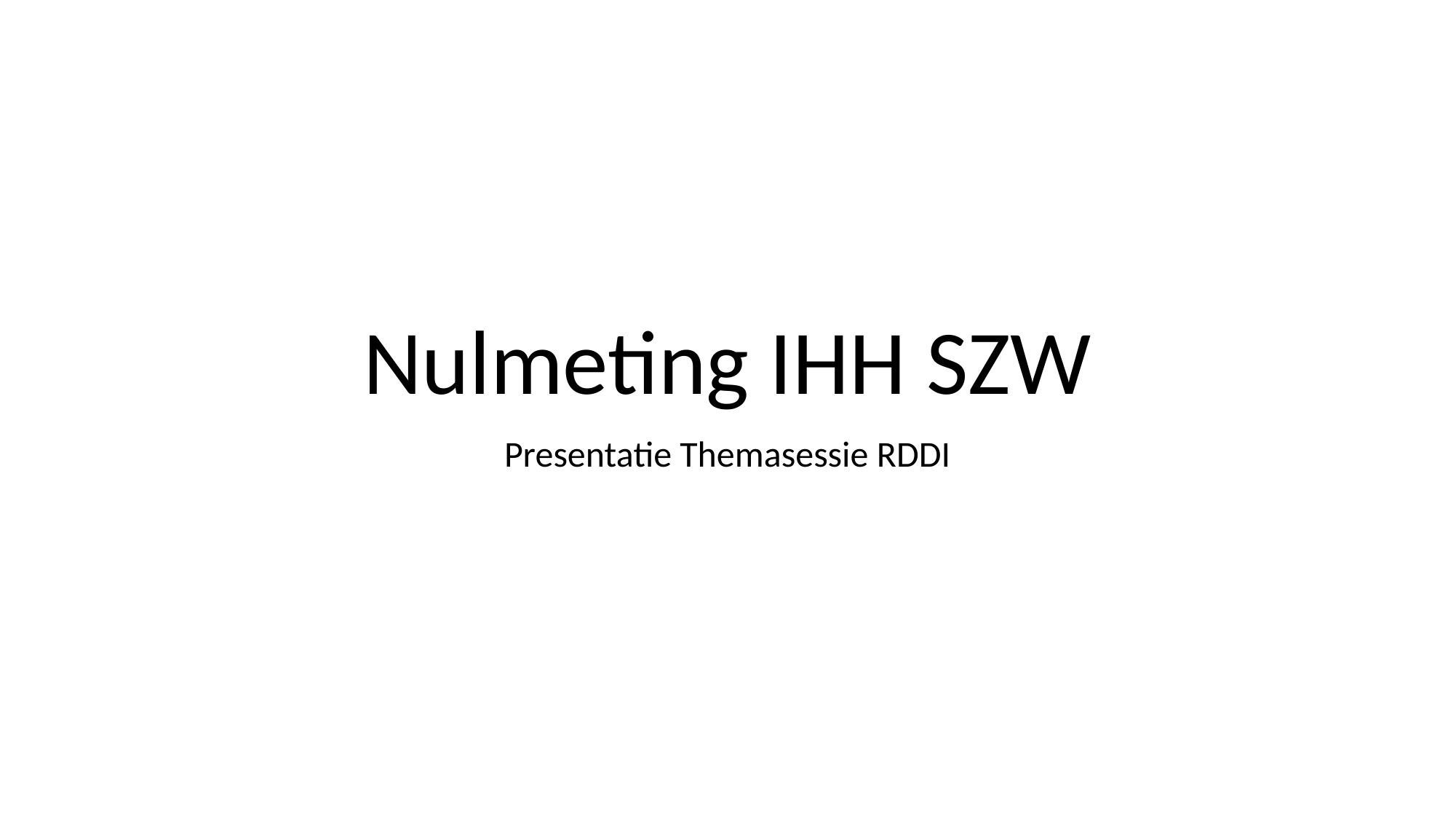

# Nulmeting IHH SZW
Presentatie Themasessie RDDI